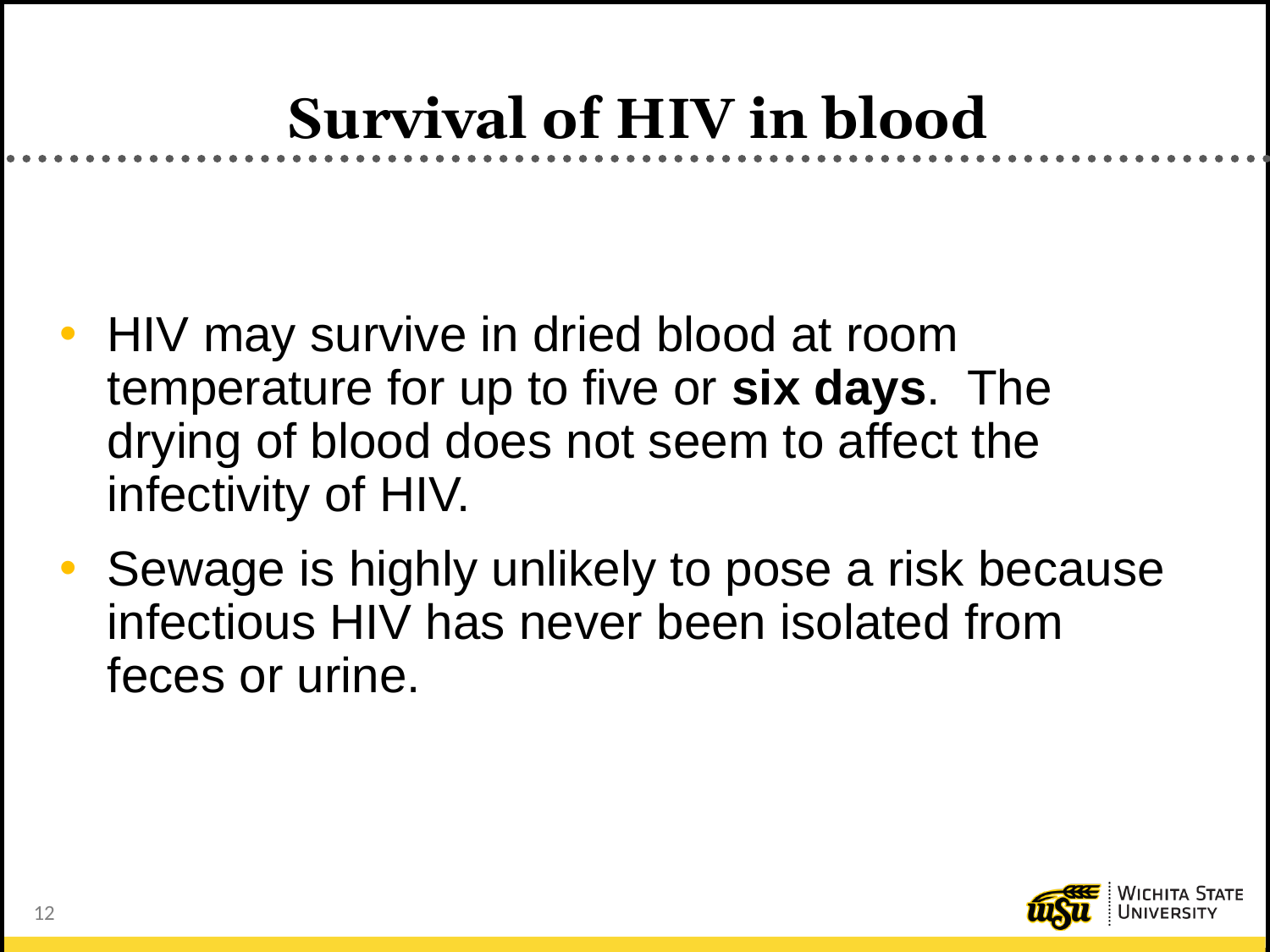

# Survival of HIV in blood

HIV may survive in dried blood at room temperature for up to five or six days.  The drying of blood does not seem to affect the infectivity of HIV.
Sewage is highly unlikely to pose a risk because infectious HIV has never been isolated from feces or urine.